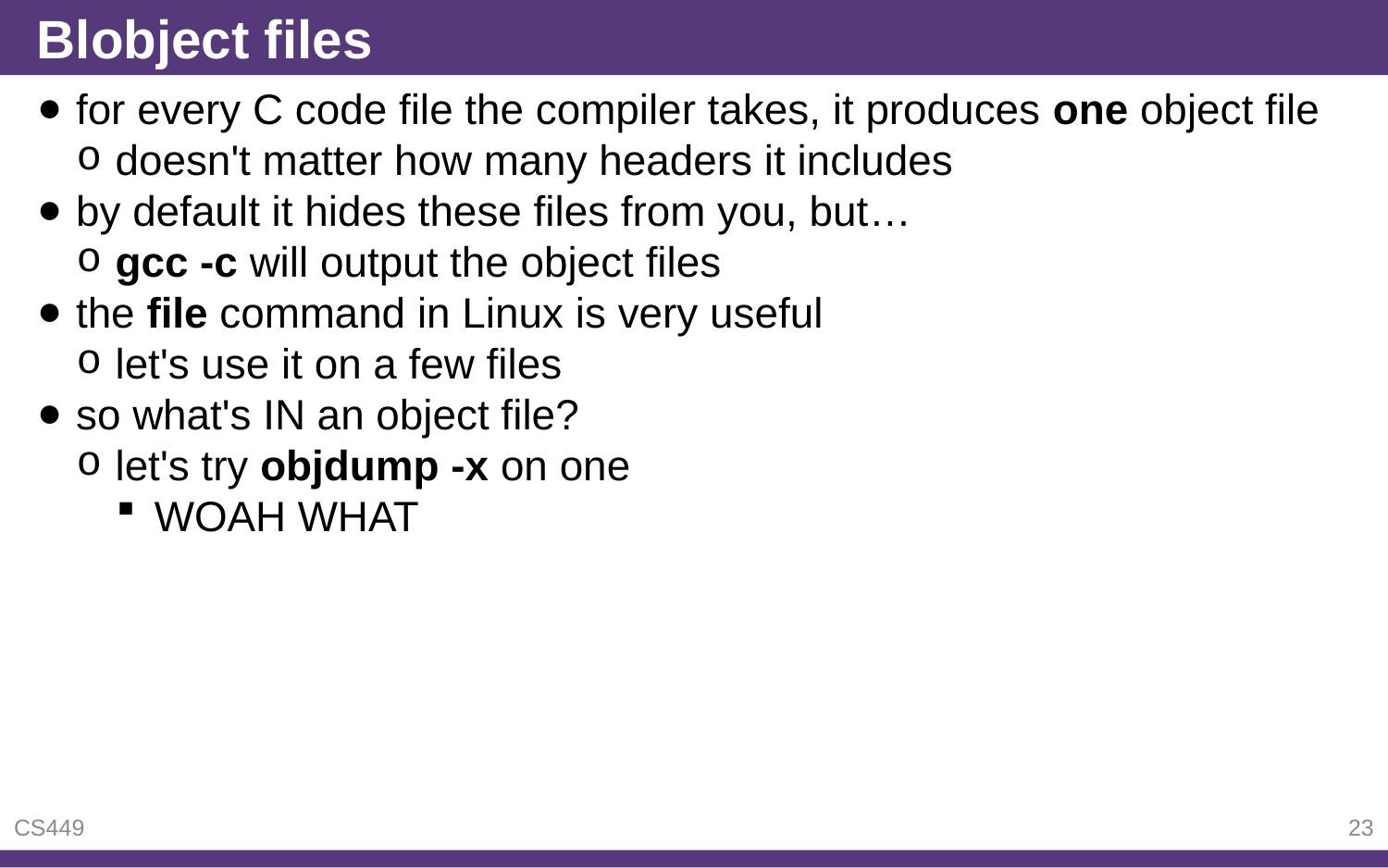

# Blobject files
for every C code file the compiler takes, it produces one object file
doesn't matter how many headers it includes
by default it hides these files from you, but…
gcc -c will output the object files
the file command in Linux is very useful
let's use it on a few files
so what's IN an object file?
let's try objdump -x on one
WOAH WHAT
CS449
23